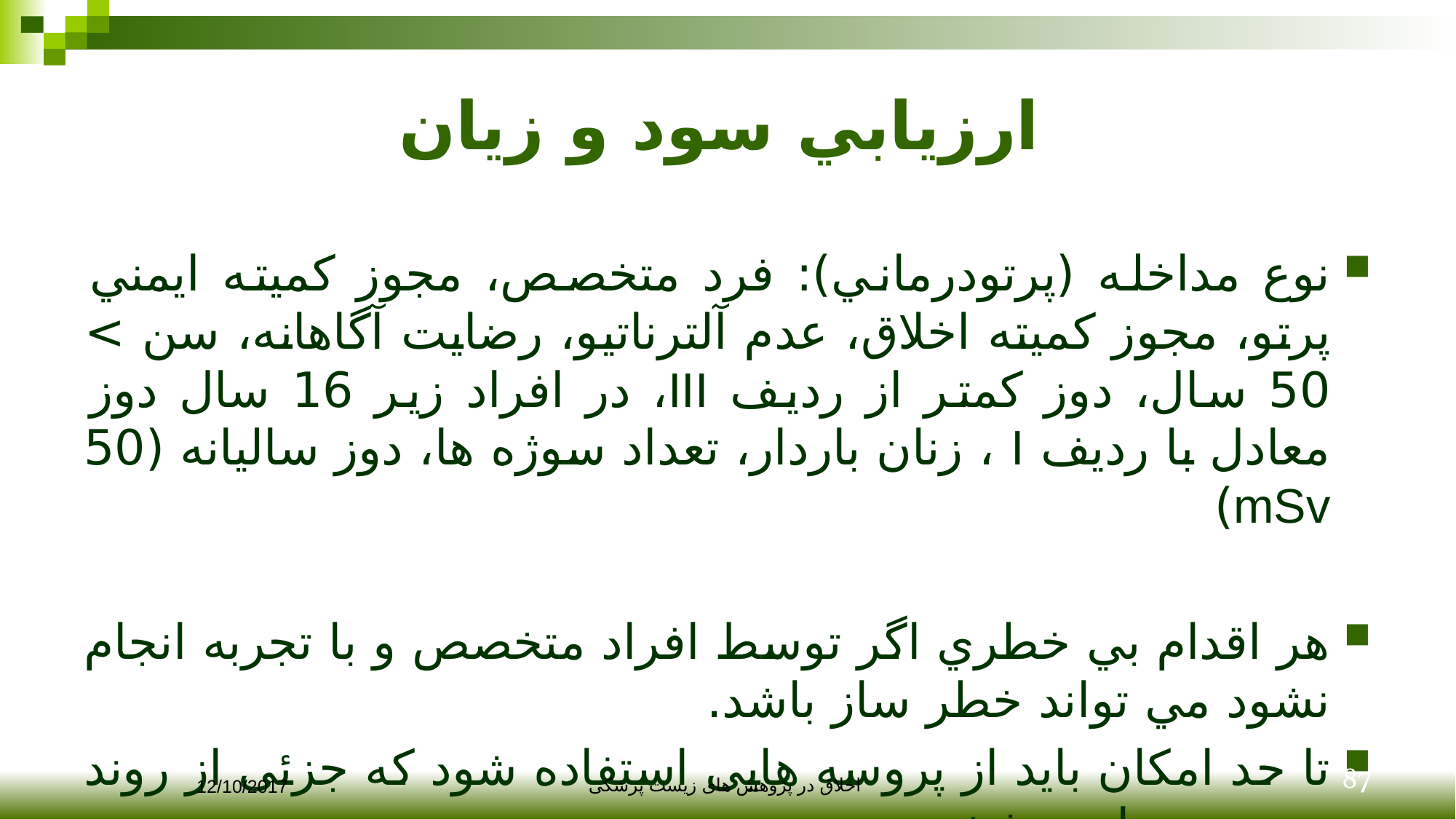

# ارزيابي سود و زيان
نوع مداخله (پرتودرماني): فرد متخصص، مجوز کميته ايمني پرتو، مجوز کميته اخلاق، عدم آلترناتيو، رضايت آگاهانه، سن > 50 سال، دوز کمتر از رديف III، در افراد زير 16 سال دوز معادل با رديف I ، زنان باردار، تعداد سوژه ها، دوز ساليانه (50 mSv)

هر اقدام بي خطري اگر توسط افراد متخصص و با تجربه انجام نشود مي تواند خطر ساز باشد.
تا حد امکان باید از پروسه هایی استفاده شود که جزئی از روند روتین درمانی تشخیصی هستند.
87
12/10/2017
اخلاق در پژوهش های زیست پزشکی